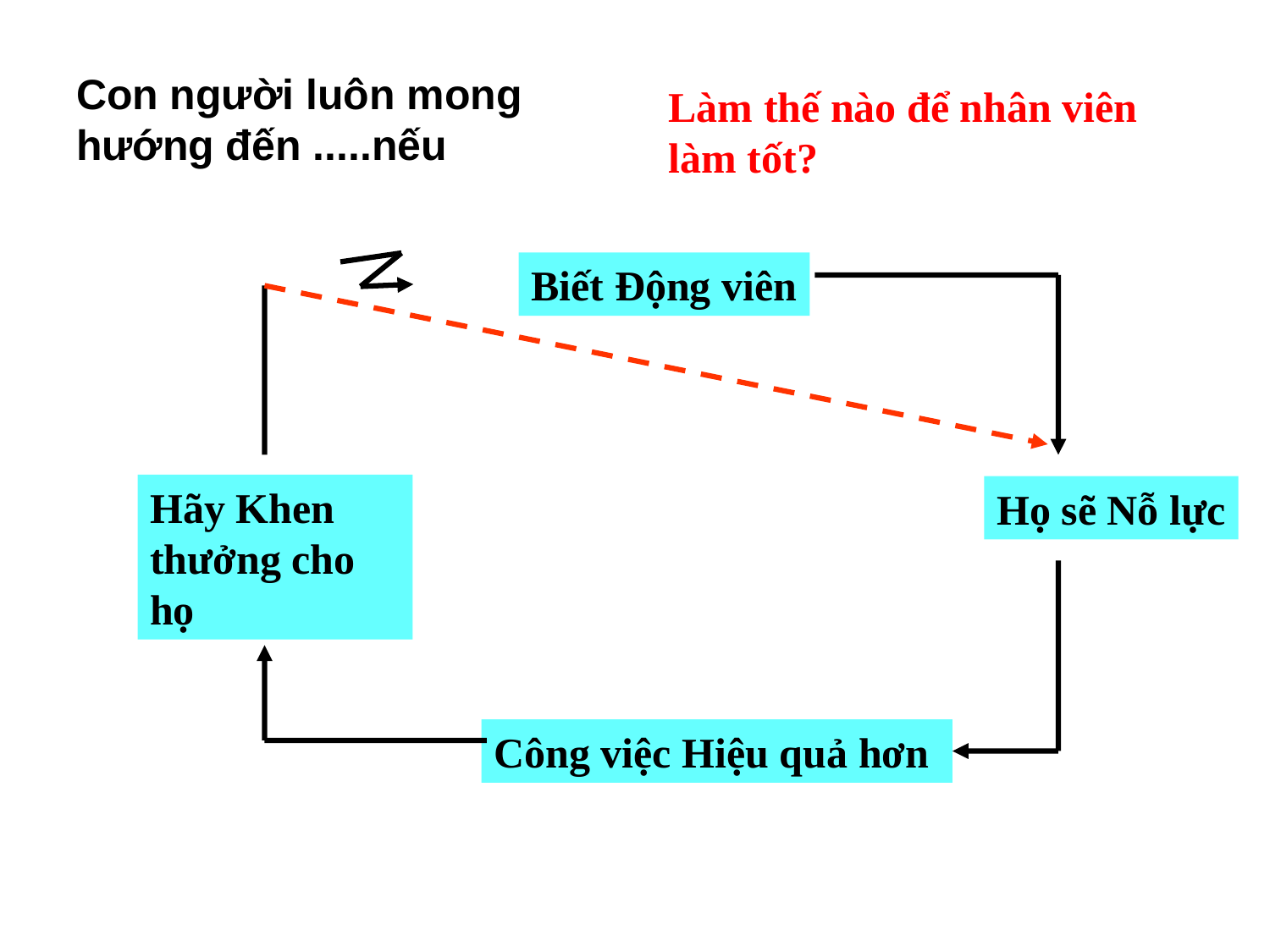

# Con người luôn mong hướng đến .....nếu
Làm thế nào để nhân viên làm tốt?

Biết Động viên

Hãy Khen thưởng cho họ
Họ sẽ Nỗ lực

Công việc Hiệu quả hơn